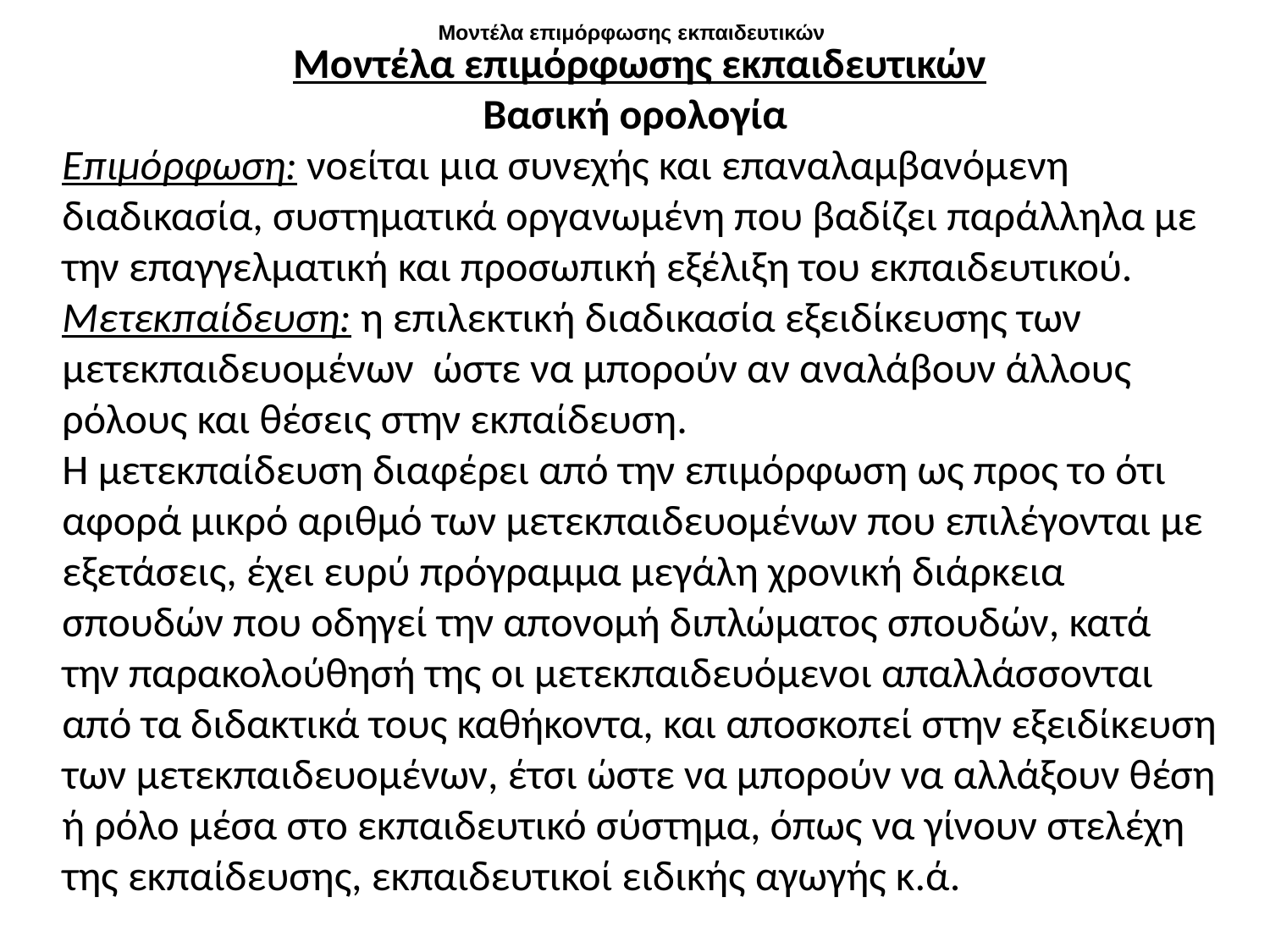

Μοντέλα επιμόρφωσης εκπαιδευτικών
Μοντέλα επιμόρφωσης εκπαιδευτικών
Βασική ορολογία
Επιμόρφωση: νοείται μια συνεχής και επαναλαμβανόμενη διαδικασία, συστηματικά οργανωμένη που βαδίζει παράλληλα με την επαγγελματική και προσωπική εξέλιξη του εκπαιδευτικού.
Μετεκπαίδευση: η επιλεκτική διαδικασία εξειδίκευσης των μετεκπαιδευομένων  ώστε να μπορούν αν αναλάβουν άλλους ρόλους και θέσεις στην εκπαίδευση.
Η μετεκπαίδευση διαφέρει από την επιμόρφωση ως προς το ότι αφορά μικρό αριθμό των μετεκπαιδευομένων που επιλέγονται με εξετάσεις, έχει ευρύ πρόγραμμα μεγάλη χρονική διάρκεια σπουδών που οδηγεί την απονομή διπλώματος σπουδών, κατά την παρακολούθησή της οι μετεκπαιδευόμενοι απαλλάσσονται από τα διδακτικά τους καθήκοντα, και αποσκοπεί στην εξειδίκευση των μετεκπαιδευομένων, έτσι ώστε να μπορούν να αλλάξουν θέση ή ρόλο μέσα στο εκπαιδευτικό σύστημα, όπως να γίνουν στελέχη της εκπαίδευσης, εκπαιδευτικοί ειδικής αγωγής κ.ά.